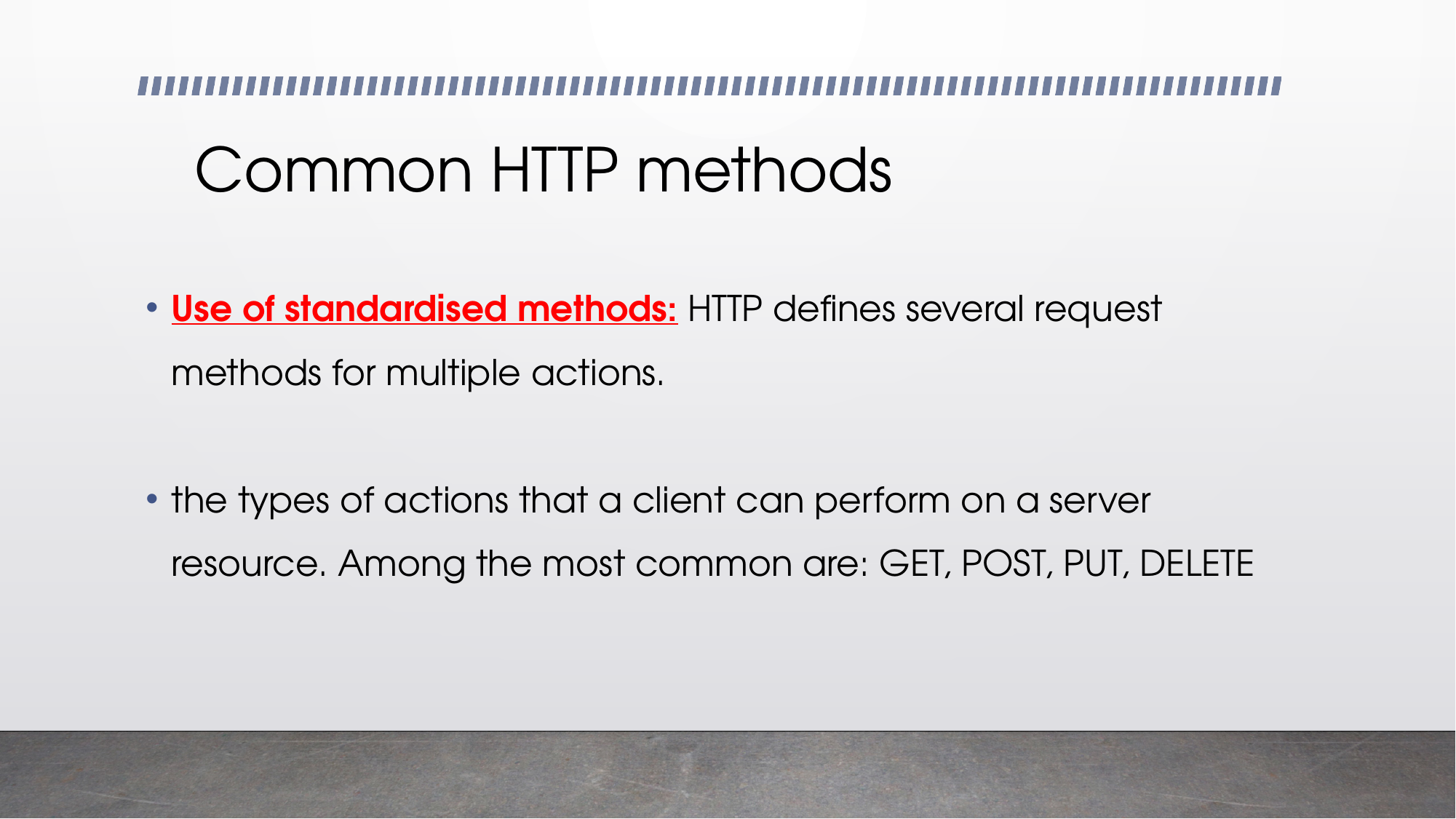

# Common HTTP methods
Use of standardised methods: HTTP defines several request methods for multiple actions.

the types of actions that a client can perform on a server resource. Among the most common are: GET, POST, PUT, DELETE